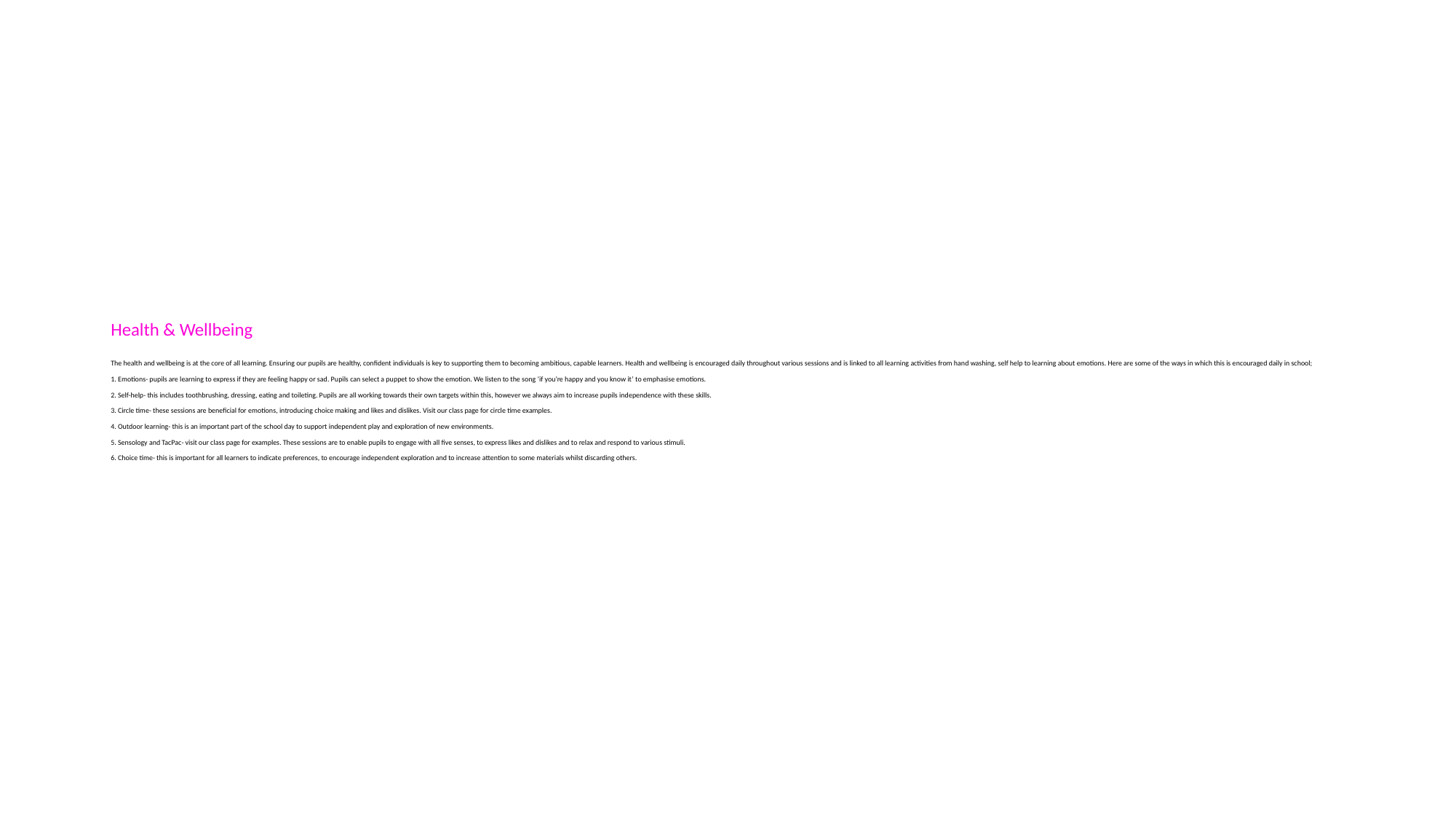

# Health & Wellbeing The health and wellbeing is at the core of all learning. Ensuring our pupils are healthy, confident individuals is key to supporting them to becoming ambitious, capable learners. Health and wellbeing is encouraged daily throughout various sessions and is linked to all learning activities from hand washing, self help to learning about emotions. Here are some of the ways in which this is encouraged daily in school; 1. Emotions- pupils are learning to express if they are feeling happy or sad. Pupils can select a puppet to show the emotion. We listen to the song ‘if you’re happy and you know it’ to emphasise emotions. 2. Self-help- this includes toothbrushing, dressing, eating and toileting. Pupils are all working towards their own targets within this, however we always aim to increase pupils independence with these skills. 3. Circle time- these sessions are beneficial for emotions, introducing choice making and likes and dislikes. Visit our class page for circle time examples. 4. Outdoor learning- this is an important part of the school day to support independent play and exploration of new environments. 5. Sensology and TacPac- visit our class page for examples. These sessions are to enable pupils to engage with all five senses, to express likes and dislikes and to relax and respond to various stimuli. 6. Choice time- this is important for all learners to indicate preferences, to encourage independent exploration and to increase attention to some materials whilst discarding others.